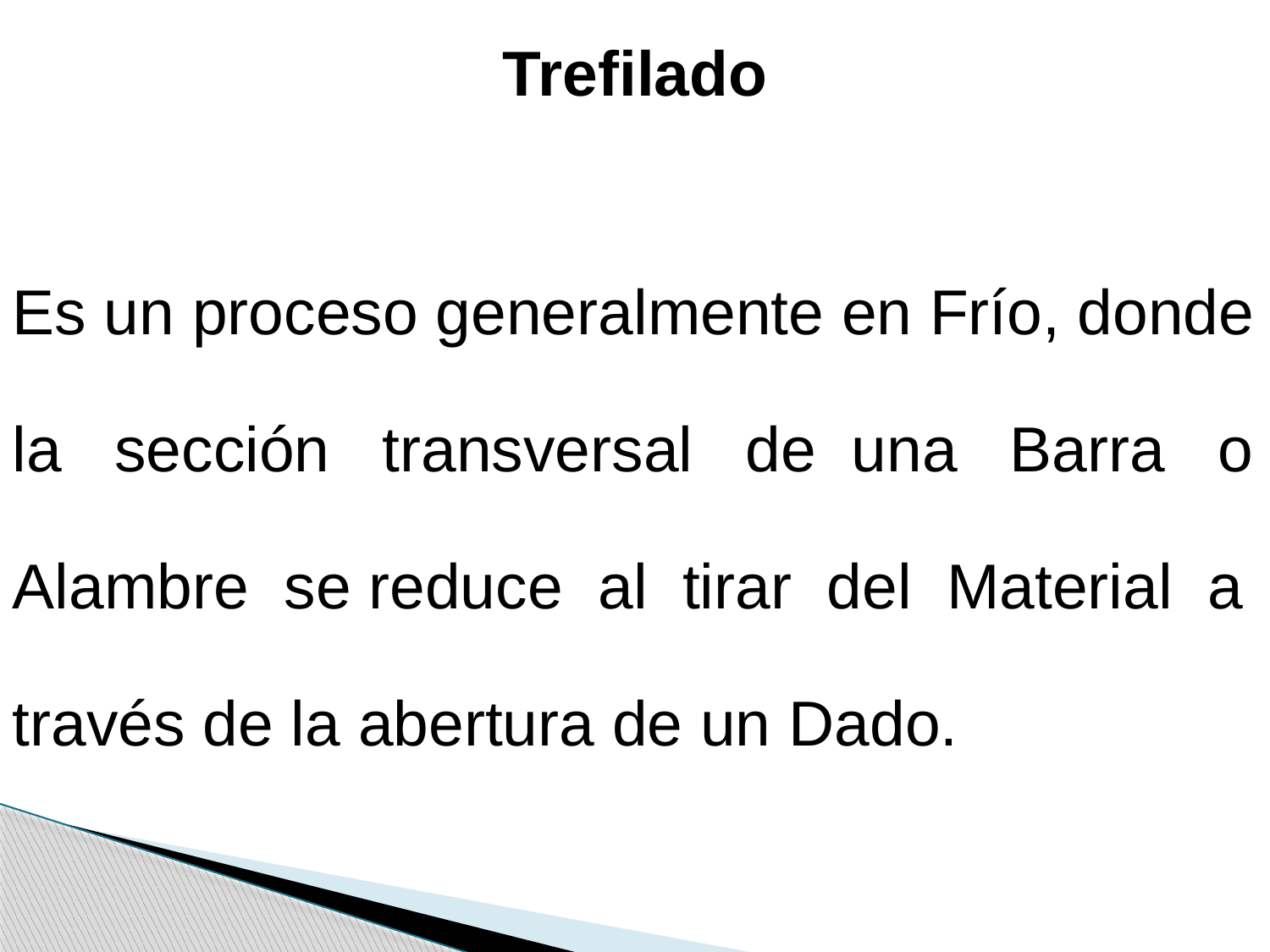

Trefilado

Es un proceso generalmente en Frío, donde la   sección   transversal   de  una   Barra   o Alambre  se reduce  al  tirar  del  Material  a través de la abertura de un Dado.